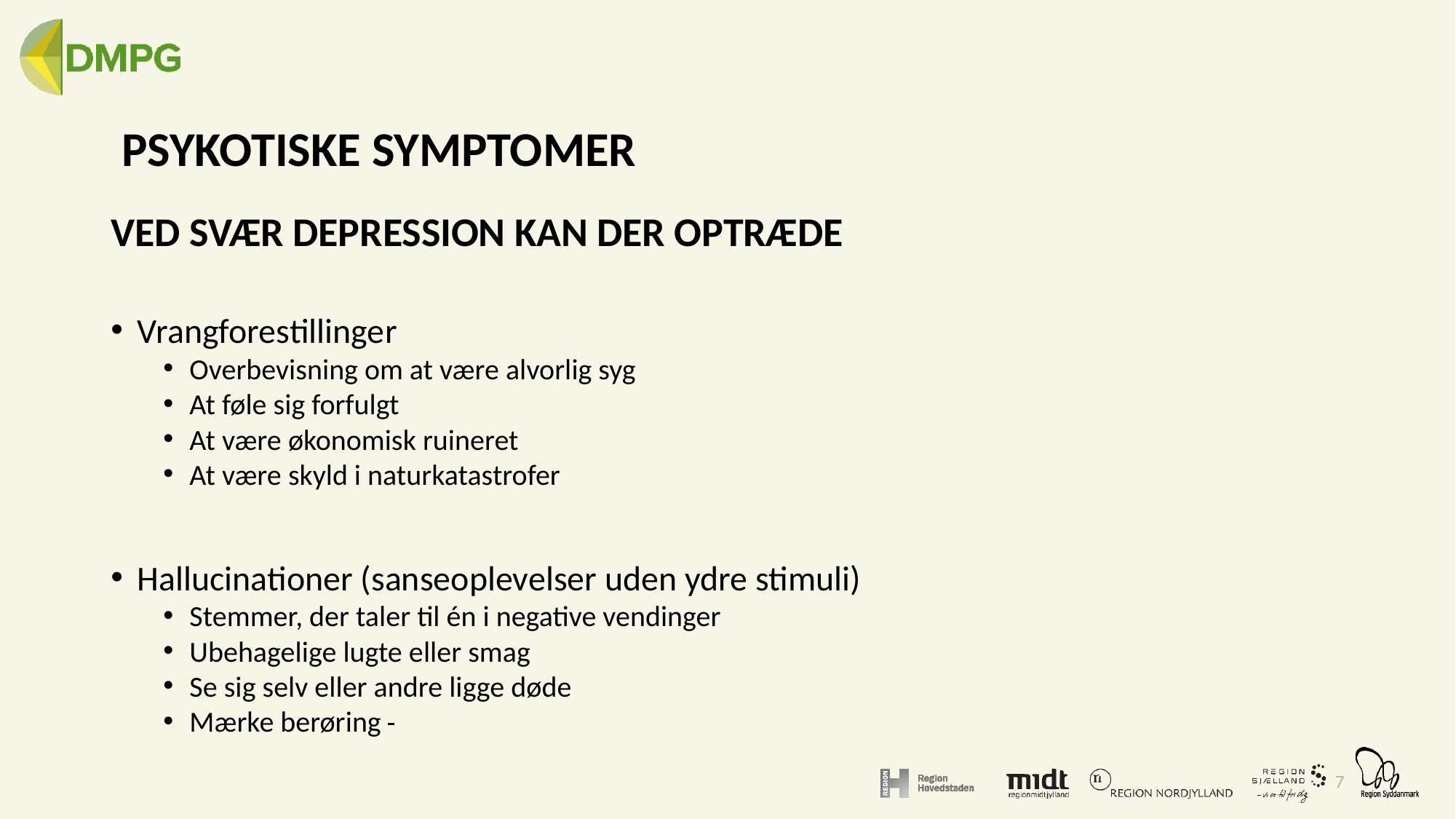

# PSYKOTISKE SYMPTOMER
VED SVÆR DEPRESSION KAN DER OPTRÆDE

Vrangforestillinger
Overbevisning om at være alvorlig syg
At føle sig forfulgt
At være økonomisk ruineret
At være skyld i naturkatastrofer

Hallucinationer (sanseoplevelser uden ydre stimuli)
Stemmer, der taler til én i negative vendinger
Ubehagelige lugte eller smag
Se sig selv eller andre ligge døde
Mærke berøring
7